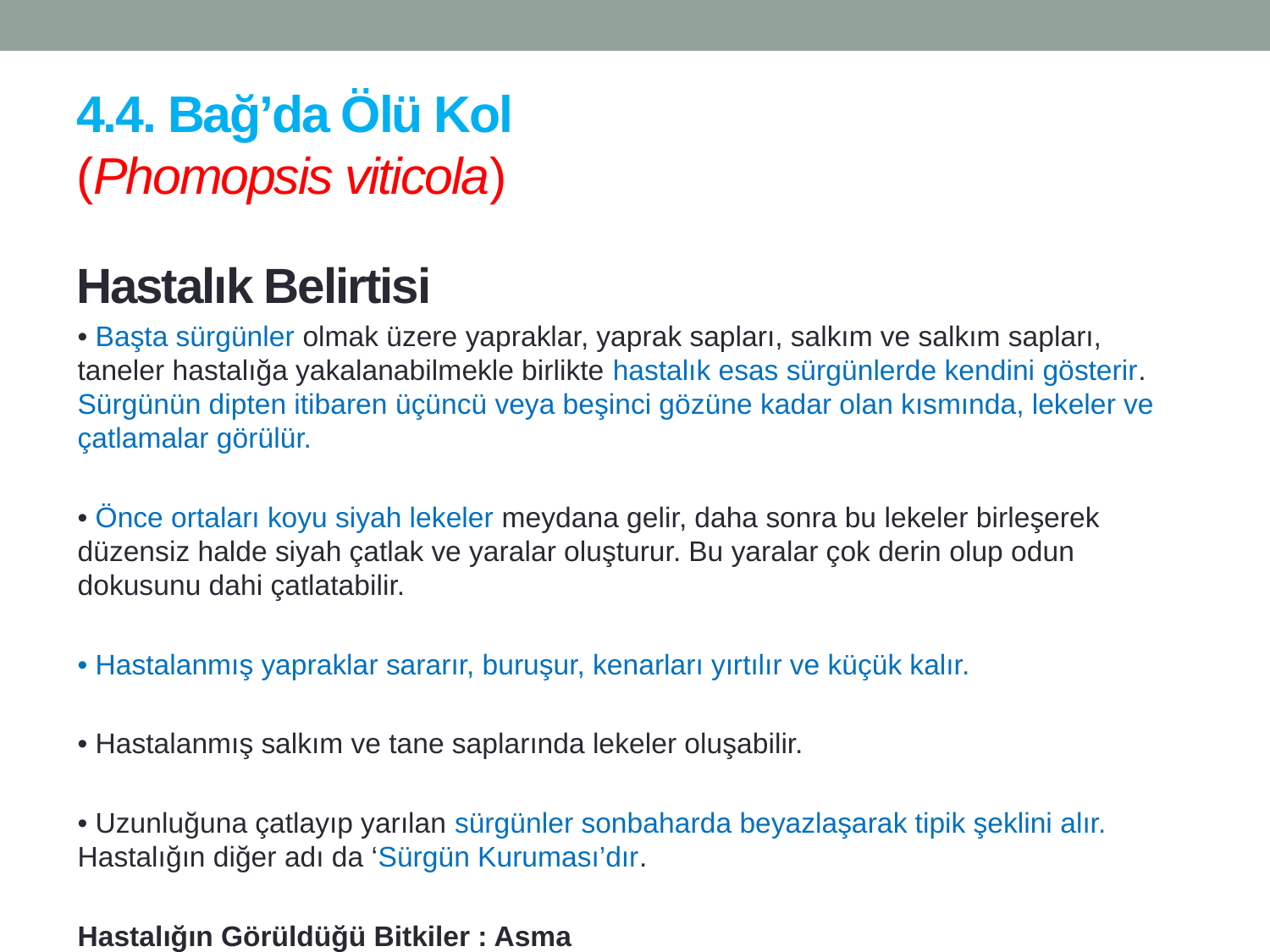

# 4.4. Bağ’da Ölü Kol (Phomopsis viticola)
Hastalık Belirtisi
• Başta sürgünler olmak üzere yapraklar, yaprak sapları, salkım ve salkım sapları, taneler hastalığa yakalanabilmekle birlikte hastalık esas sürgünlerde kendini gösterir. Sürgünün dipten itibaren üçüncü veya beşinci gözüne kadar olan kısmında, lekeler ve çatlamalar görülür.

• Önce ortaları koyu siyah lekeler meydana gelir, daha sonra bu lekeler birleşerek düzensiz halde siyah çatlak ve yaralar oluşturur. Bu yaralar çok derin olup odun dokusunu dahi çatlatabilir.

• Hastalanmış yapraklar sararır, buruşur, kenarları yırtılır ve küçük kalır.

• Hastalanmış salkım ve tane saplarında lekeler oluşabilir.

• Uzunluğuna çatlayıp yarılan sürgünler sonbaharda beyazlaşarak tipik şeklini alır. Hastalığın diğer adı da ‘Sürgün Kuruması’dır.

Hastalığın Görüldüğü Bitkiler : Asma